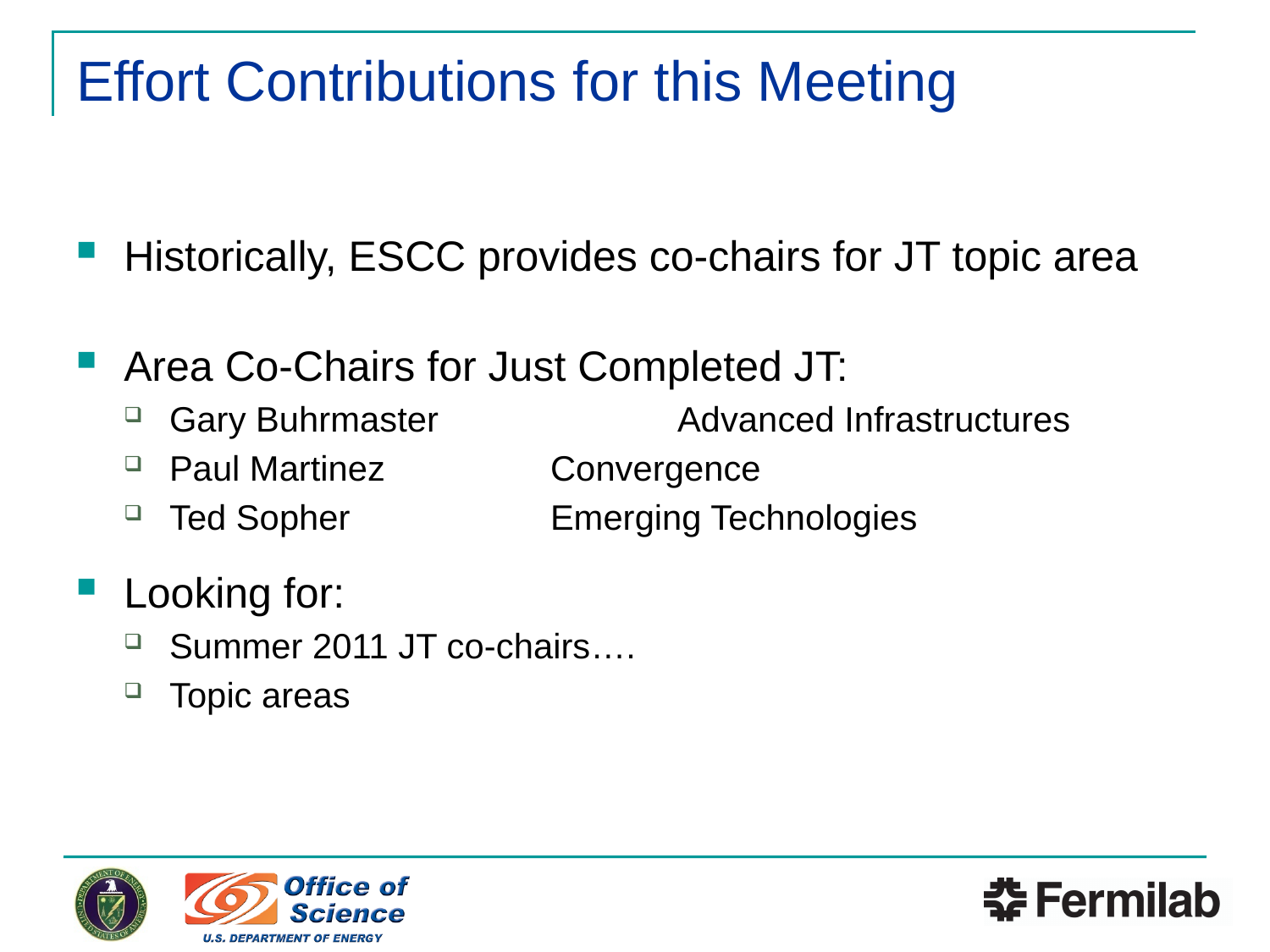

# Effort Contributions for this Meeting
Historically, ESCC provides co-chairs for JT topic area

Area Co-Chairs for Just Completed JT:
Gary Buhrmaster		Advanced Infrastructures
Paul Martinez		Convergence
Ted Sopher		Emerging Technologies

Looking for:
Summer 2011 JT co-chairs….
Topic areas